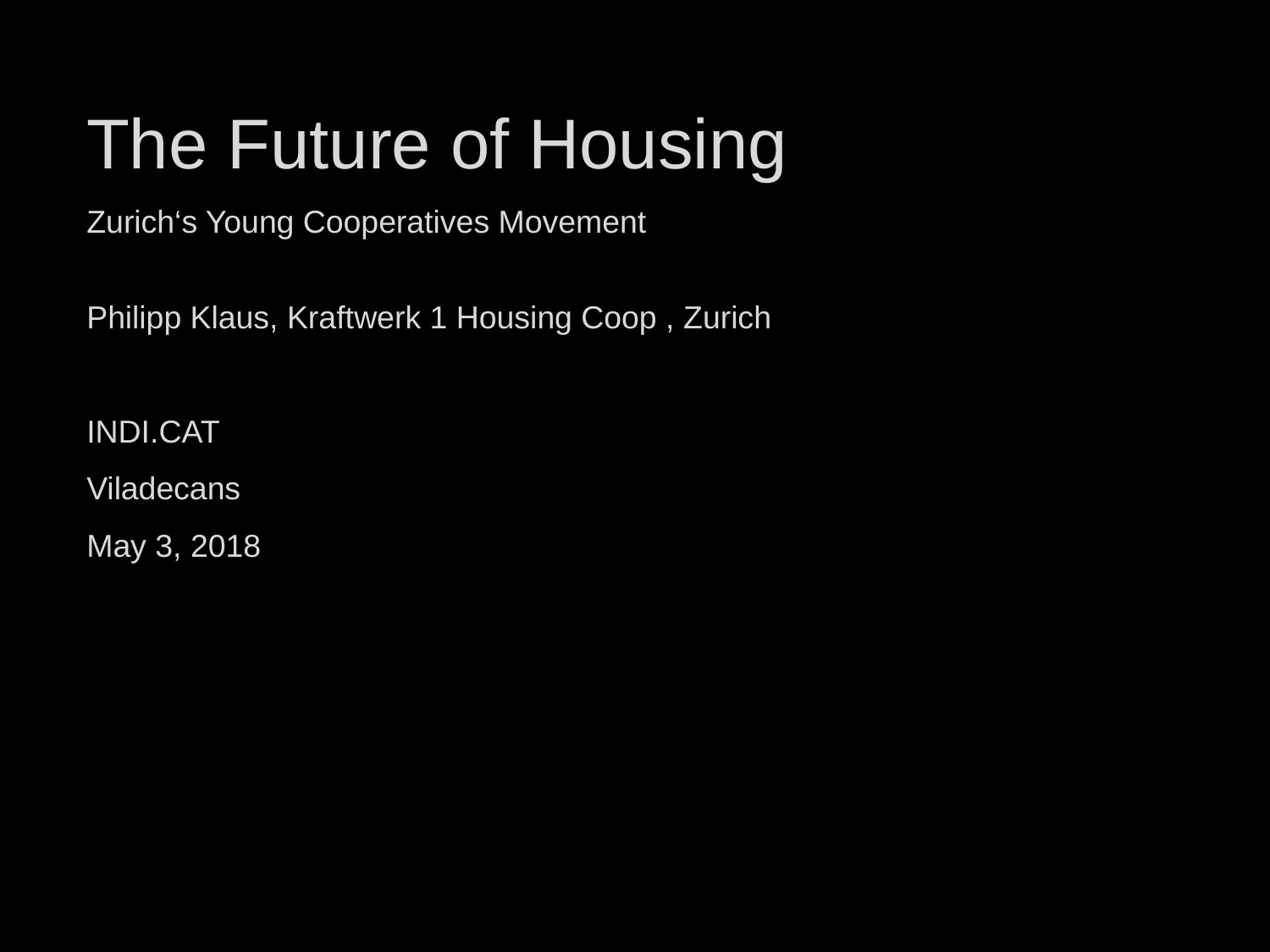

The Future of Housing
Zurich‘s Young Cooperatives Movement

Philipp Klaus, Kraftwerk 1 Housing Coop , Zurich

INDI.CAT
Viladecans
May 3, 2018

KraftWerk1 Project in Zurich